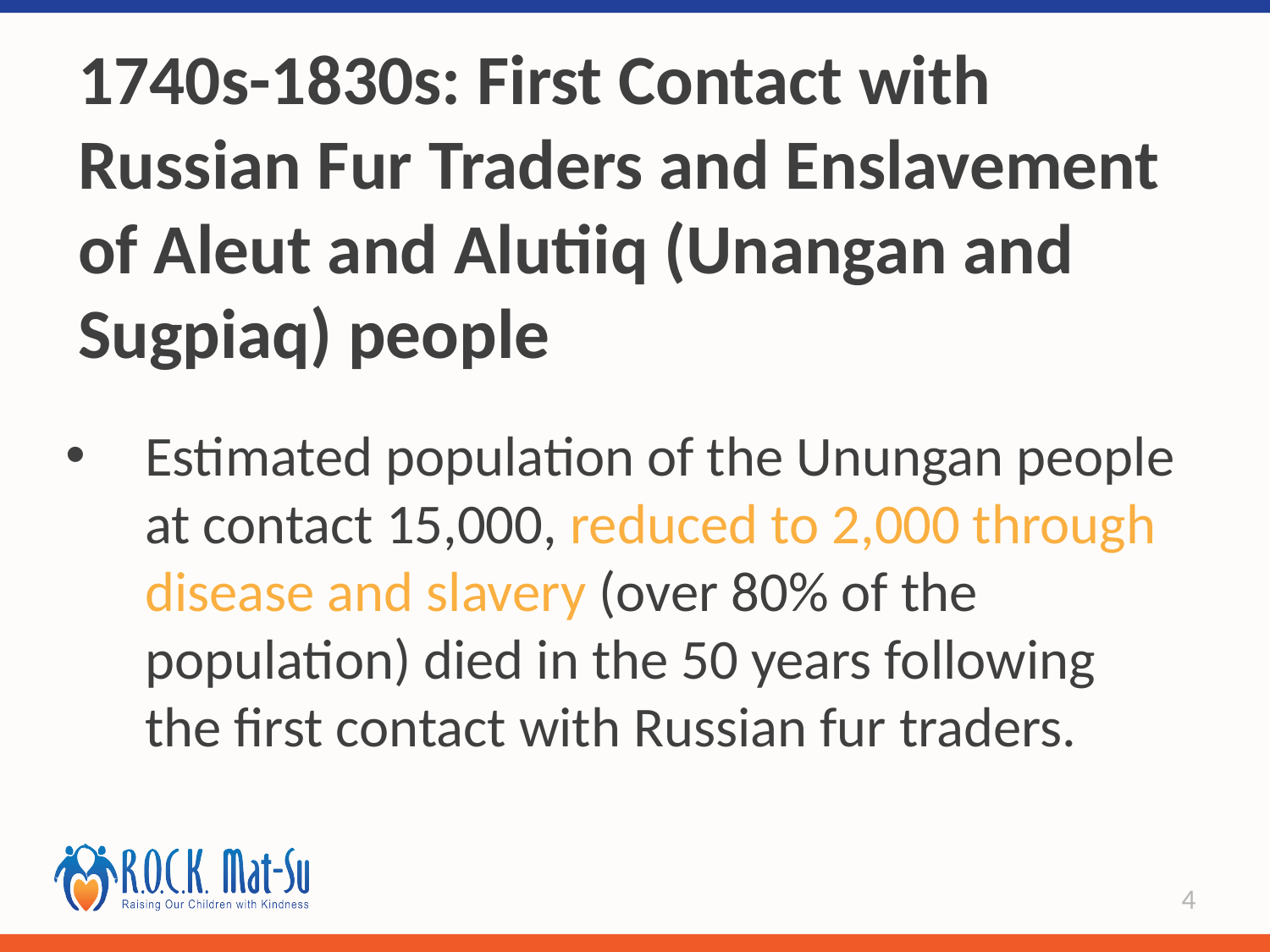

# 1740s-1830s: First Contact with Russian Fur Traders and Enslavement of Aleut and Alutiiq (Unangan and Sugpiaq) people
Estimated population of the Unungan people at contact 15,000, reduced to 2,000 through disease and slavery (over 80% of the population) died in the 50 years following the first contact with Russian fur traders.

4